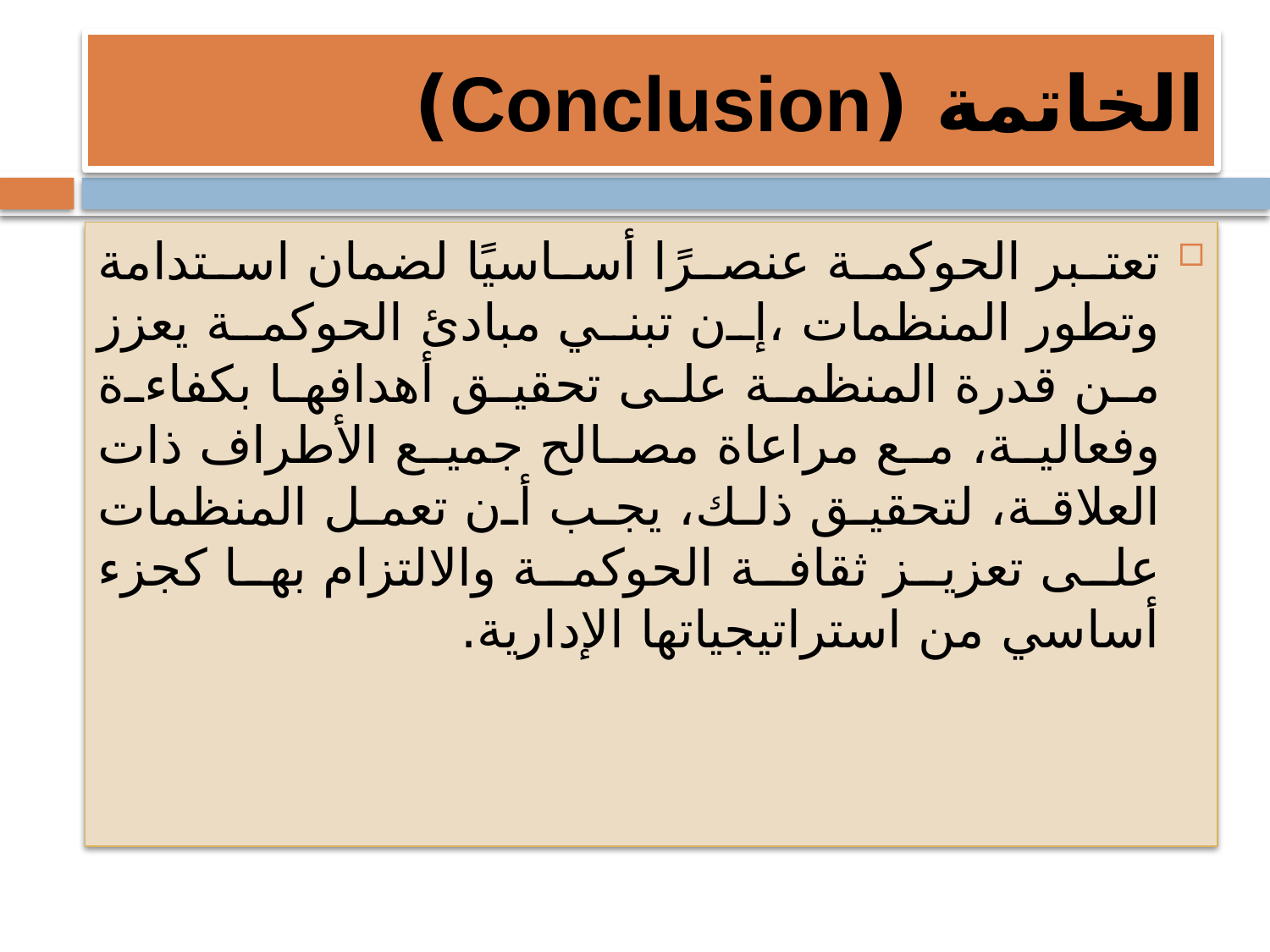

# الخاتمة (Conclusion)
تعتبر الحوكمة عنصرًا أساسيًا لضمان استدامة وتطور المنظمات ،إن تبني مبادئ الحوكمة يعزز من قدرة المنظمة على تحقيق أهدافها بكفاءة وفعالية، مع مراعاة مصالح جميع الأطراف ذات العلاقة، لتحقيق ذلك، يجب أن تعمل المنظمات على تعزيز ثقافة الحوكمة والالتزام بها كجزء أساسي من استراتيجياتها الإدارية.